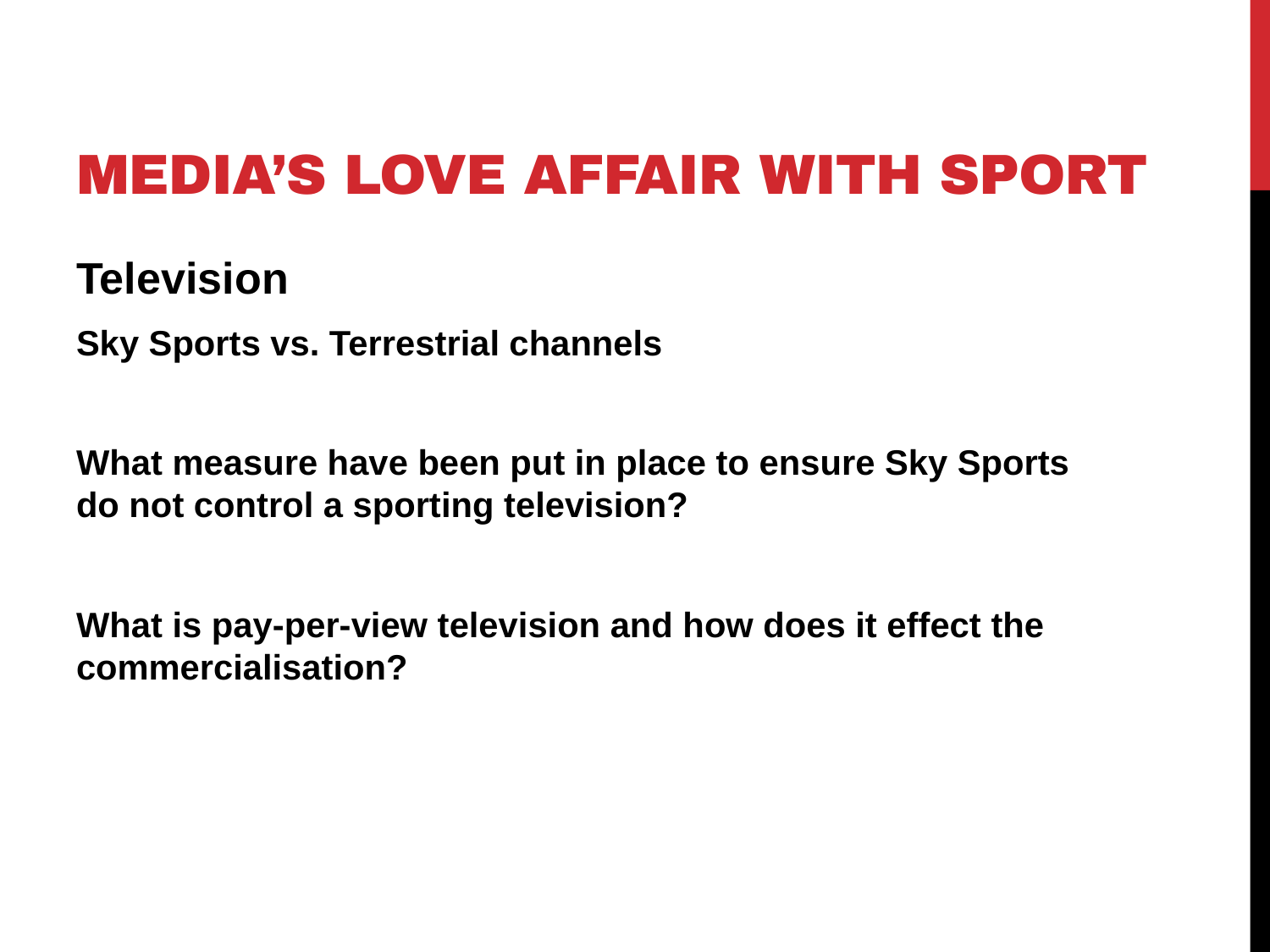

# Media’s love affair with Sport
Television
Sky Sports vs. Terrestrial channels

What measure have been put in place to ensure Sky Sports do not control a sporting television?

What is pay-per-view television and how does it effect the commercialisation?